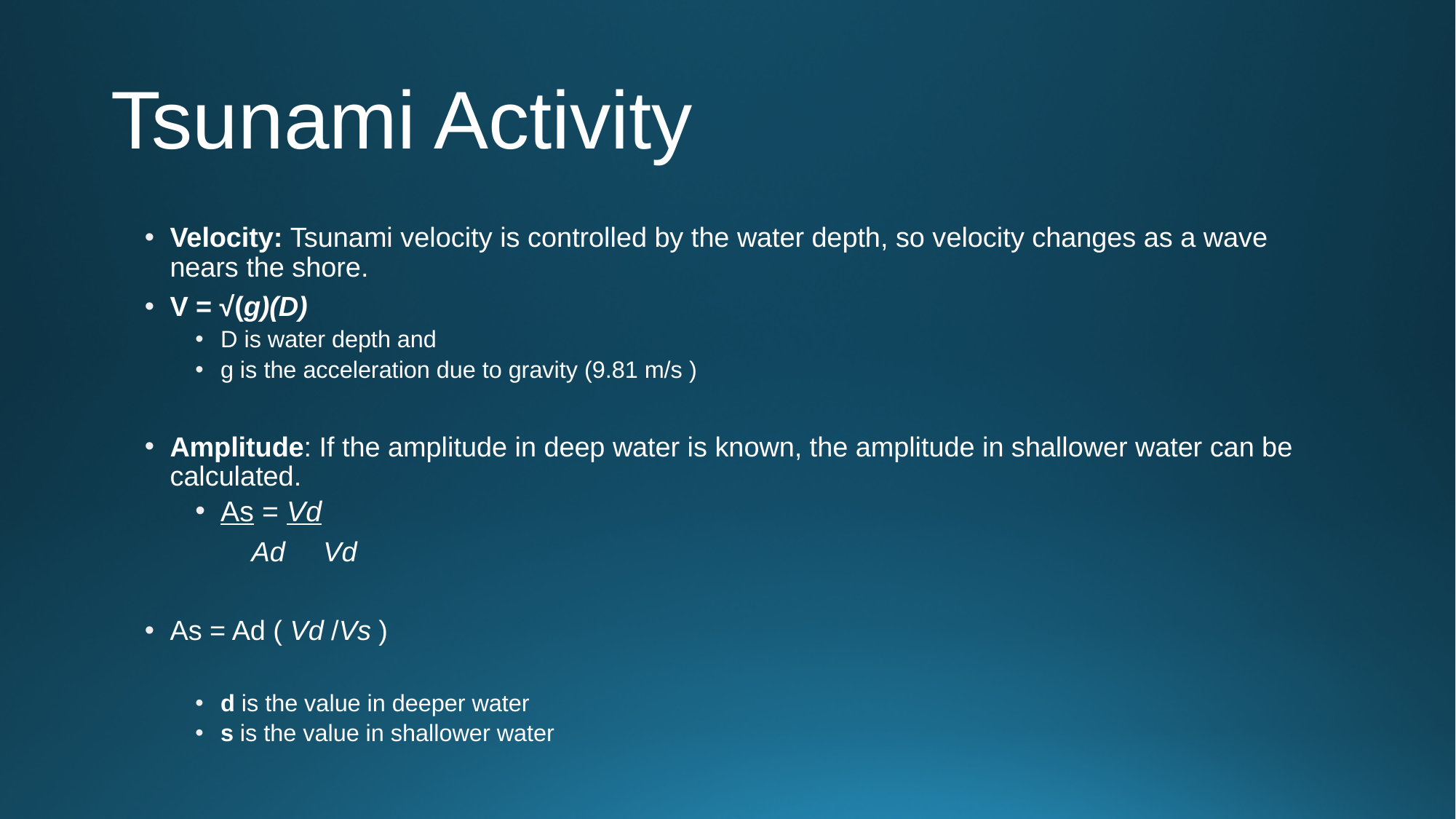

# Tsunami Activity
Velocity: Tsunami velocity is controlled by the water depth, so velocity changes as a wave nears the shore.
V = √(g)(D)
D is water depth and
g is the acceleration due to gravity (9.81 m/s )

Amplitude: If the amplitude in deep water is known, the amplitude in shallower water can be calculated.
As = Vd
              Ad     Vd

As = Ad ( Vd /Vs )

d is the value in deeper water
s is the value in shallower water